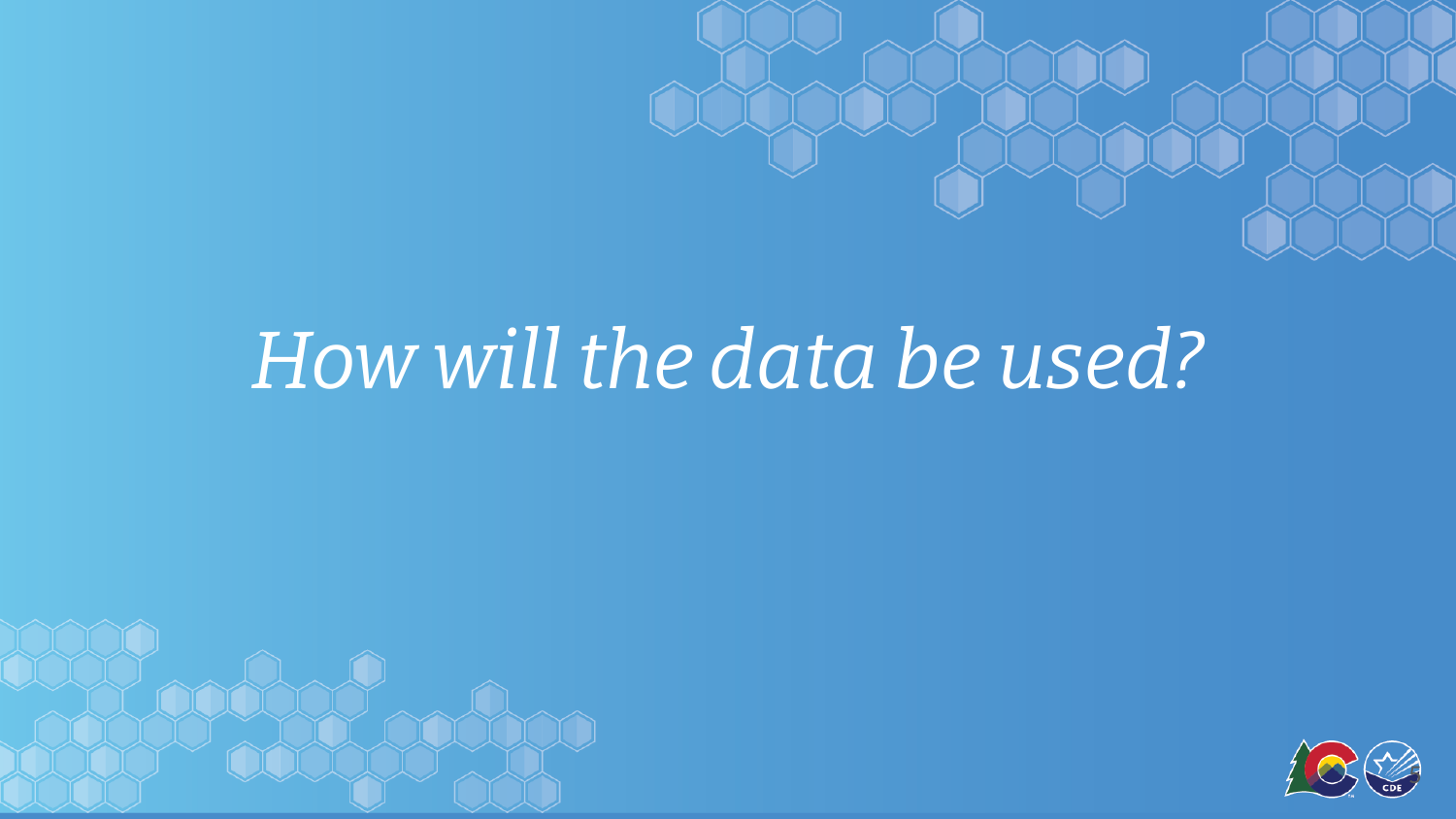

# How will the data be used?
5